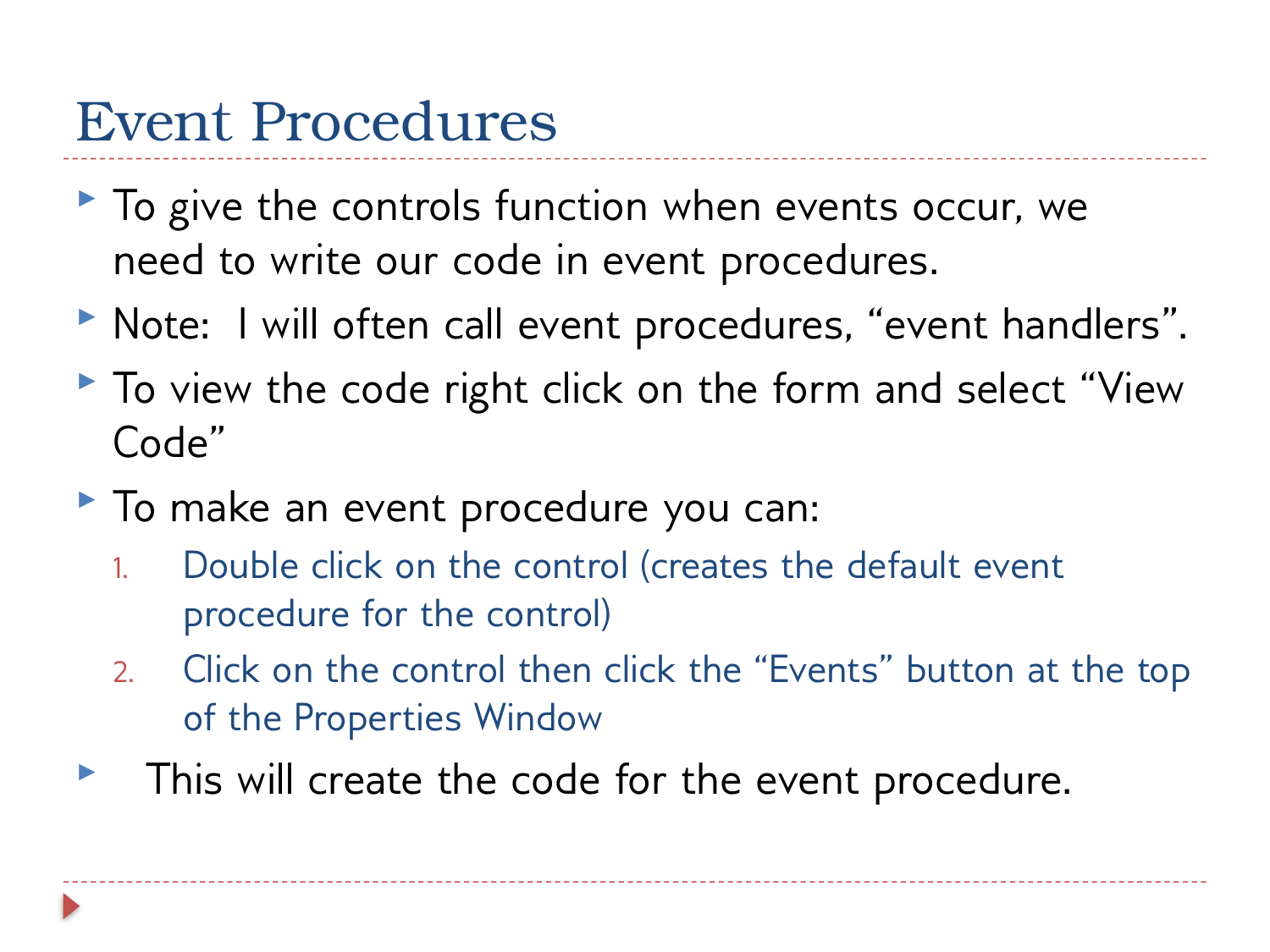

# Event Procedures
To give the controls function when events occur, we need to write our code in event procedures.
Note:  I will often call event procedures, “event handlers”.
To view the code right click on the form and select “View Code”
To make an event procedure you can:
Double click on the control (creates the default event procedure for the control)
Click on the control then click the “Events” button at the top of the Properties Window
This will create the code for the event procedure.